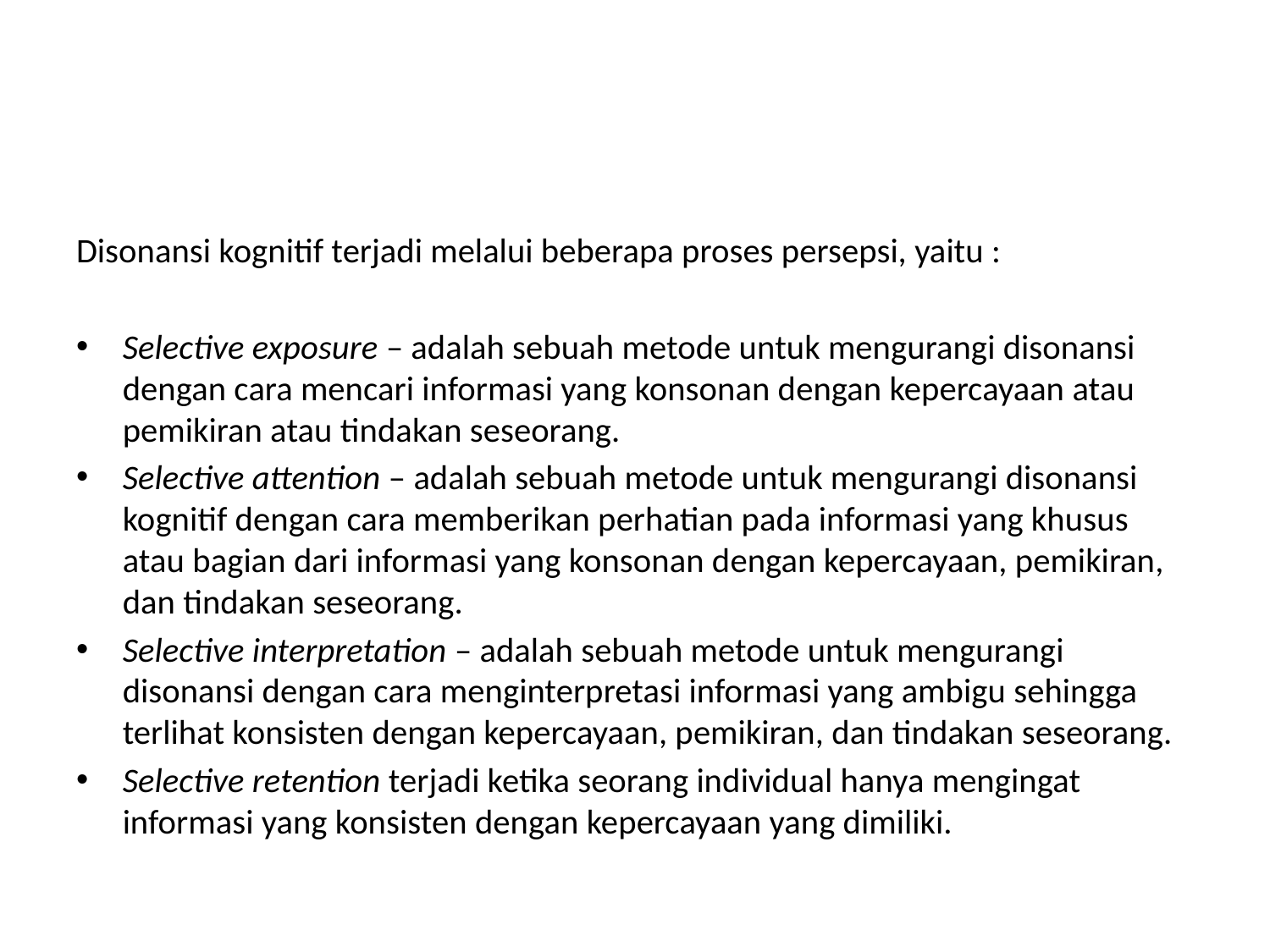

#
Disonansi kognitif terjadi melalui beberapa proses persepsi, yaitu :

Selective exposure – adalah sebuah metode untuk mengurangi disonansi dengan cara mencari informasi yang konsonan dengan kepercayaan atau pemikiran atau tindakan seseorang.
Selective attention – adalah sebuah metode untuk mengurangi disonansi kognitif dengan cara memberikan perhatian pada informasi yang khusus atau bagian dari informasi yang konsonan dengan kepercayaan, pemikiran, dan tindakan seseorang.
Selective interpretation – adalah sebuah metode untuk mengurangi disonansi dengan cara menginterpretasi informasi yang ambigu sehingga terlihat konsisten dengan kepercayaan, pemikiran, dan tindakan seseorang.
Selective retention terjadi ketika seorang individual hanya mengingat informasi yang konsisten dengan kepercayaan yang dimiliki.